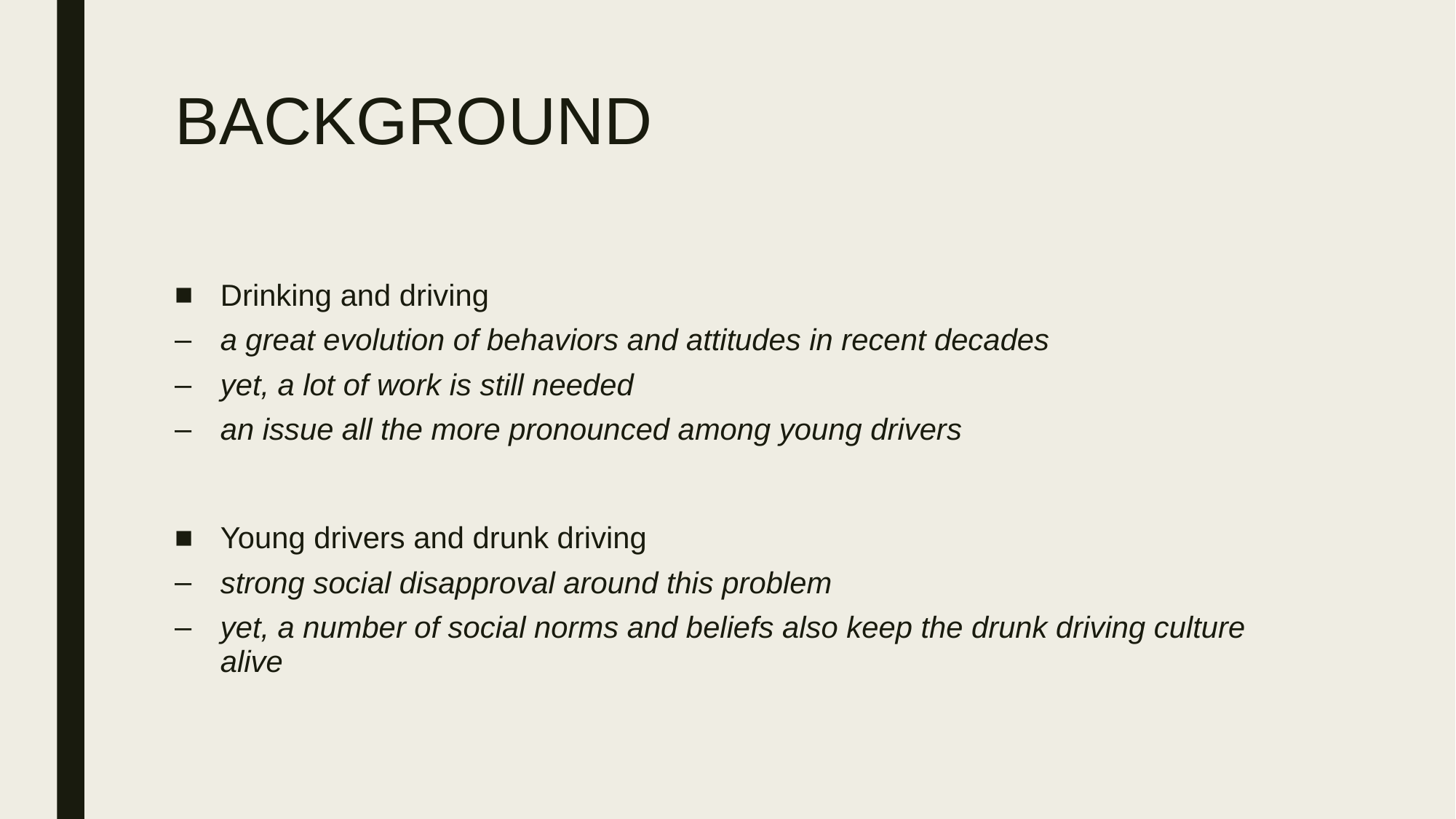

# BACKGROUND
Drinking and driving
a great evolution of behaviors and attitudes in recent decades
yet, a lot of work is still needed
an issue all the more pronounced among young drivers

Young drivers and drunk driving
strong social disapproval around this problem
yet, a number of social norms and beliefs also keep the drunk driving culture alive